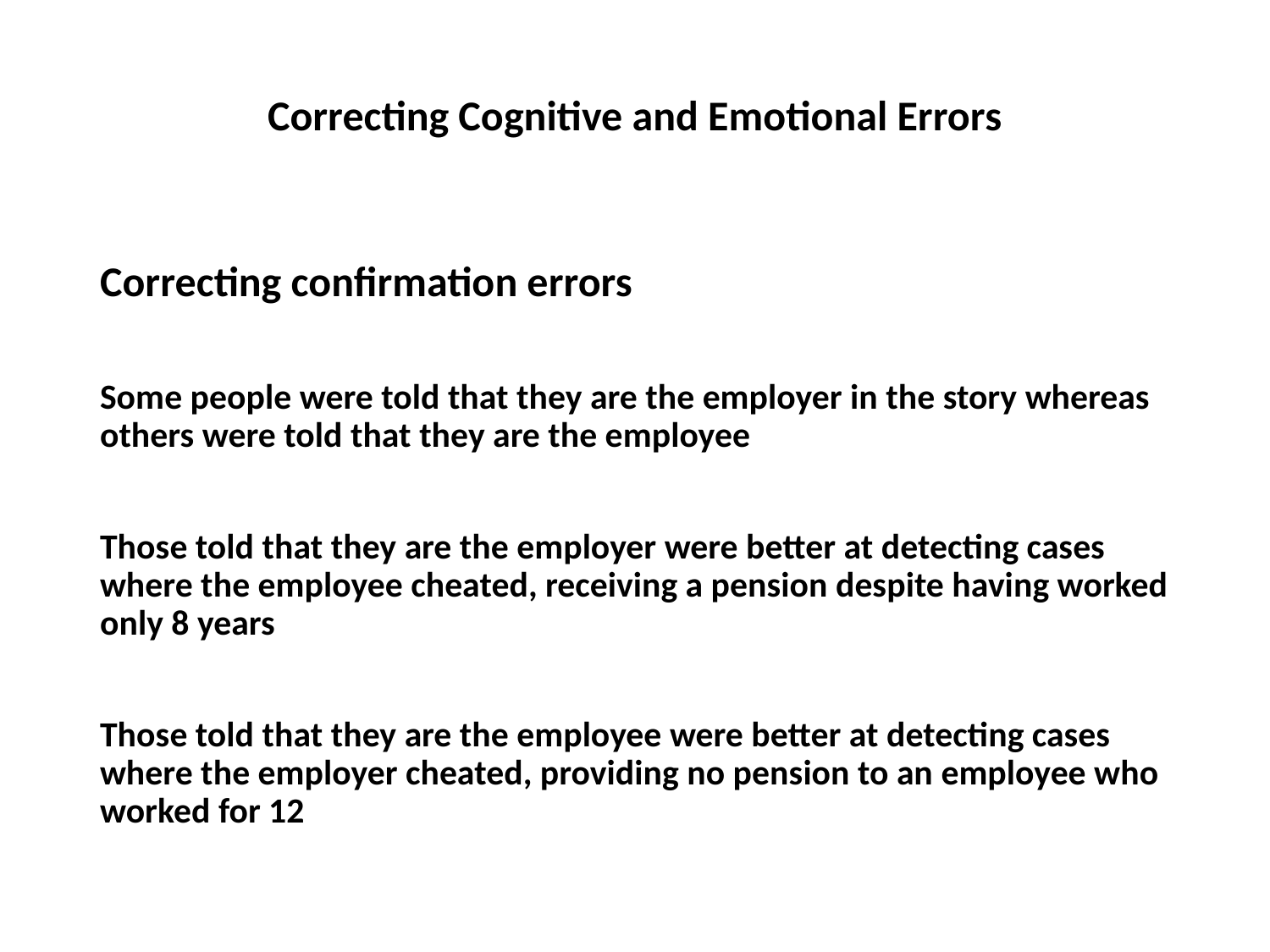

# Correcting Cognitive and Emotional Errors
Correcting confirmation errors

Some people were told that they are the employer in the story whereas others were told that they are the employee

Those told that they are the employer were better at detecting cases where the employee cheated, receiving a pension despite having worked only 8 years

Those told that they are the employee were better at detecting cases where the employer cheated, providing no pension to an employee who worked for 12